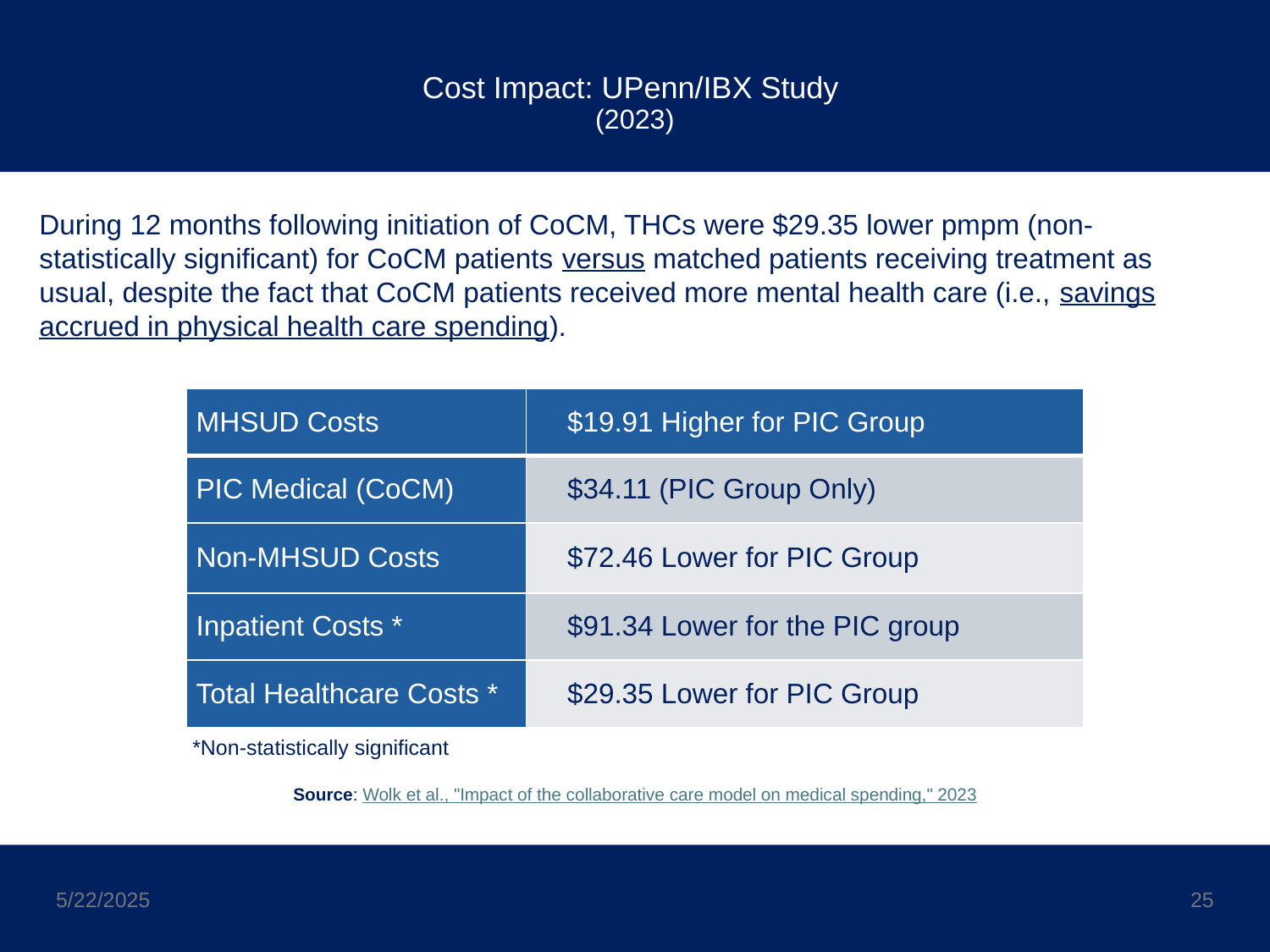

# Cost Impact: UPenn/IBX Study
(2023)
During 12 months following initiation of CoCM, THCs were $29.35 lower pmpm (non-statistically significant) for CoCM patients versus matched patients receiving treatment as usual, despite the fact that CoCM patients received more mental health care (i.e., savings accrued in physical health care spending).
| MHSUD Costs | $19.91 Higher for PIC Group |
| --- | --- |
| PIC Medical (CoCM) | $34.11 (PIC Group Only) |
| Non-MHSUD Costs | $72.46 Lower for PIC Group |
| Inpatient Costs \* | $91.34 Lower for the PIC group |
| Total Healthcare Costs \* | $29.35 Lower for PIC Group |
*Non-statistically significant
Source: Wolk et al., "Impact of the collaborative care model on medical spending," 2023
25
5/22/2025